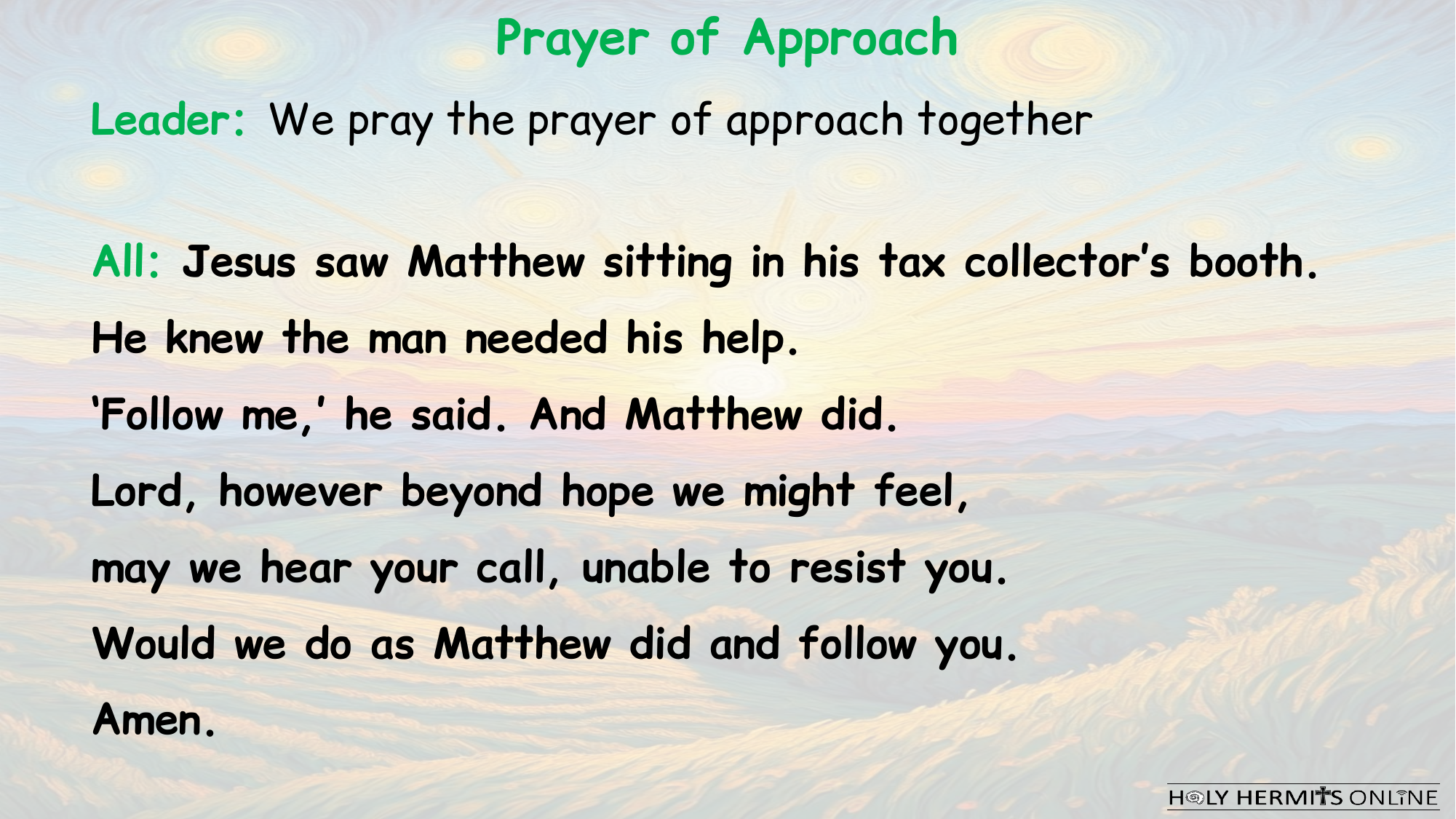

Prayer of Approach
Leader: We pray the prayer of approach together

All: Jesus saw Matthew sitting in his tax collector’s booth.
He knew the man needed his help.
‘Follow me,’ he said. And Matthew did.
Lord, however beyond hope we might feel,
may we hear your call, unable to resist you.
Would we do as Matthew did and follow you.
Amen.